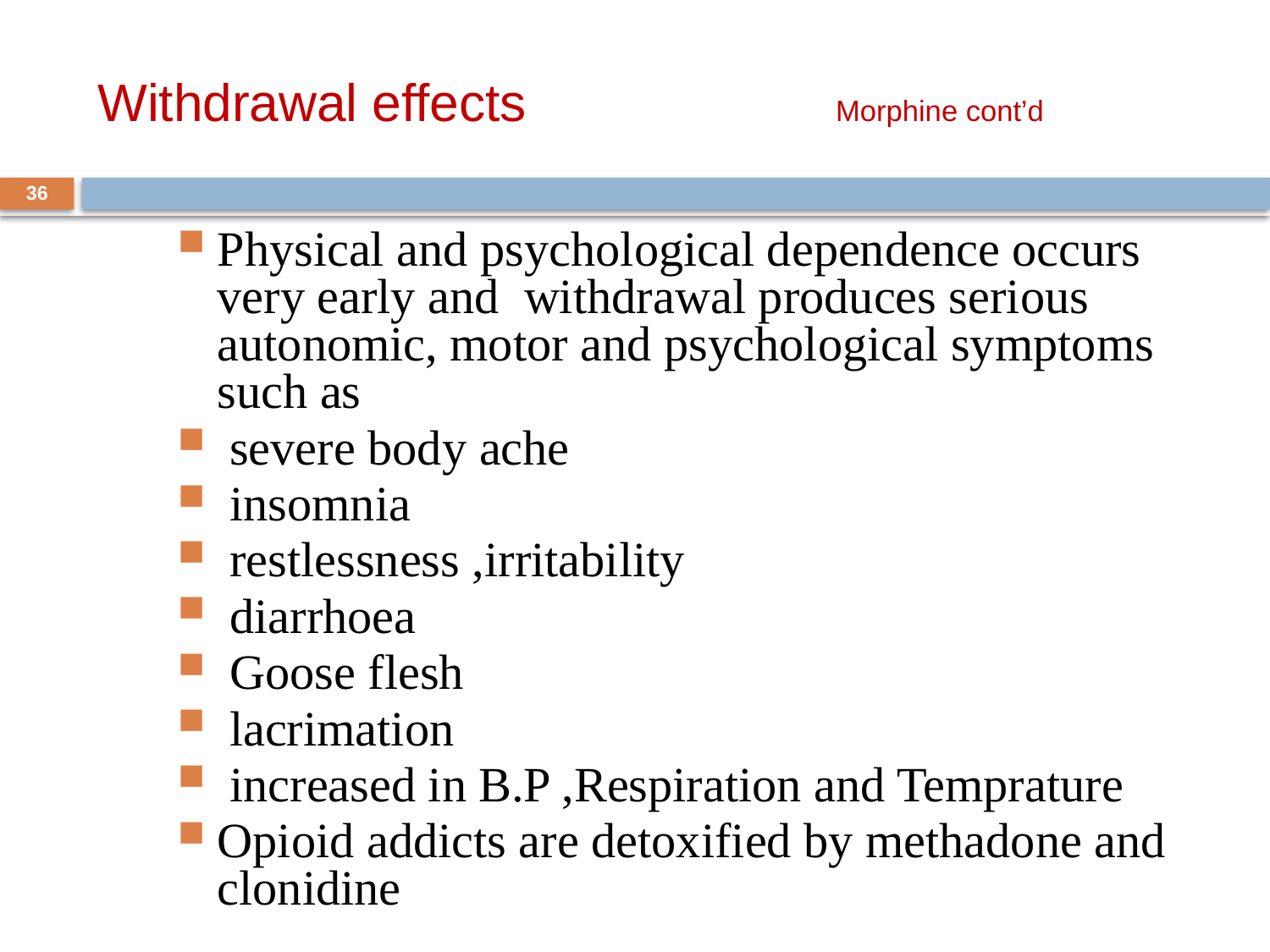

# Withdrawal effects                  							Morphine cont’d
36
Physical and psychological dependence occurs very early and  withdrawal produces serious autonomic, motor and psychological symptoms such as
 severe body ache
 insomnia
 restlessness ,irritability
 diarrhoea
 Goose flesh
 lacrimation
 increased in B.P ,Respiration and Temprature
Opioid addicts are detoxified by methadone and clonidine